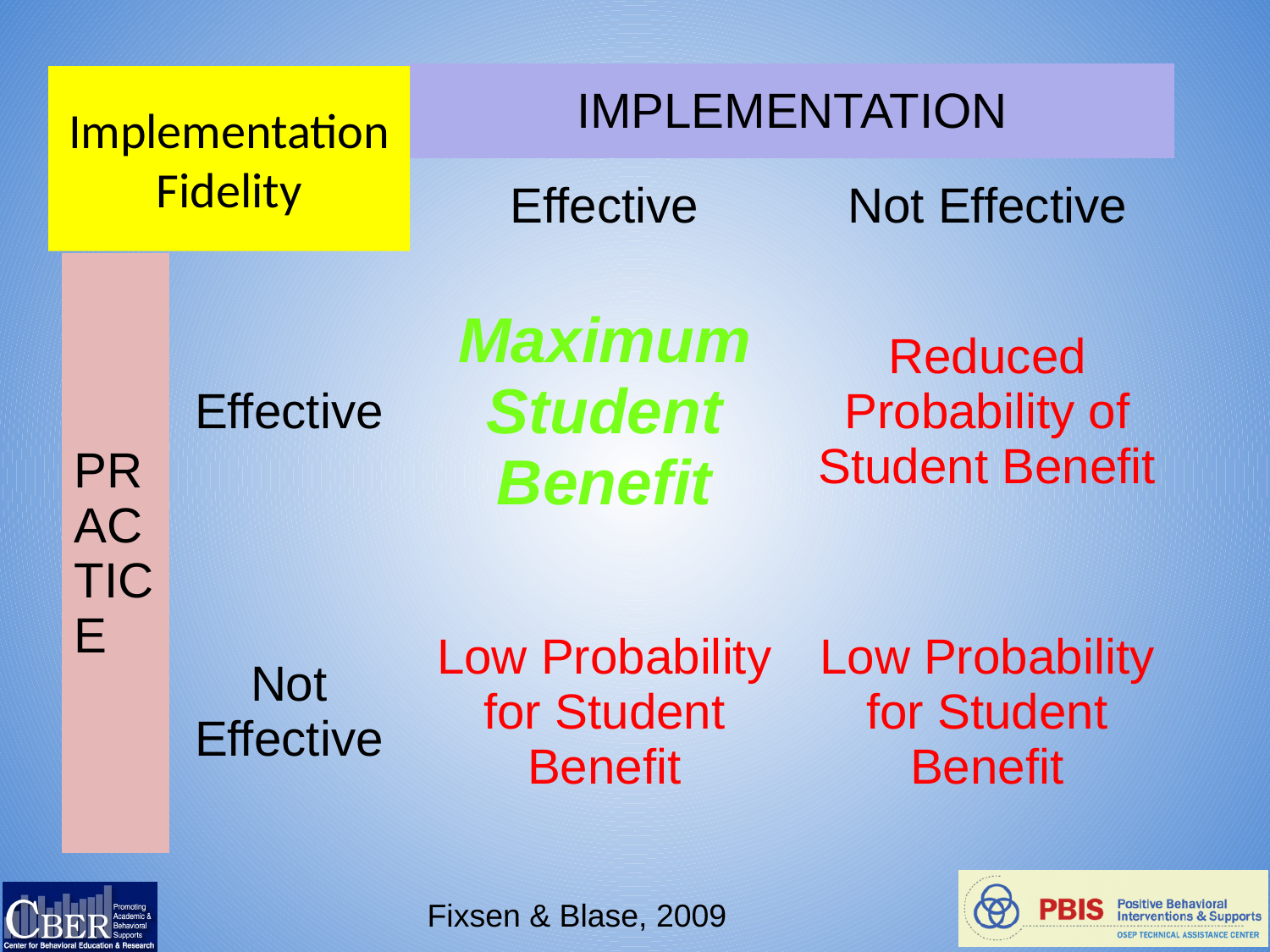

|  |  | IMPLEMENTATION |  |
| --- | --- | --- | --- |
|  |  | Effective | Not Effective |
| PRACTICE | Effective | Maximum Student Benefit | Reduced Probability of Student Benefit |
|  | Not Effective | Low Probability for Student Benefit | Low Probability for Student Benefit |
Implementation Fidelity

Fixsen & Blase, 2009